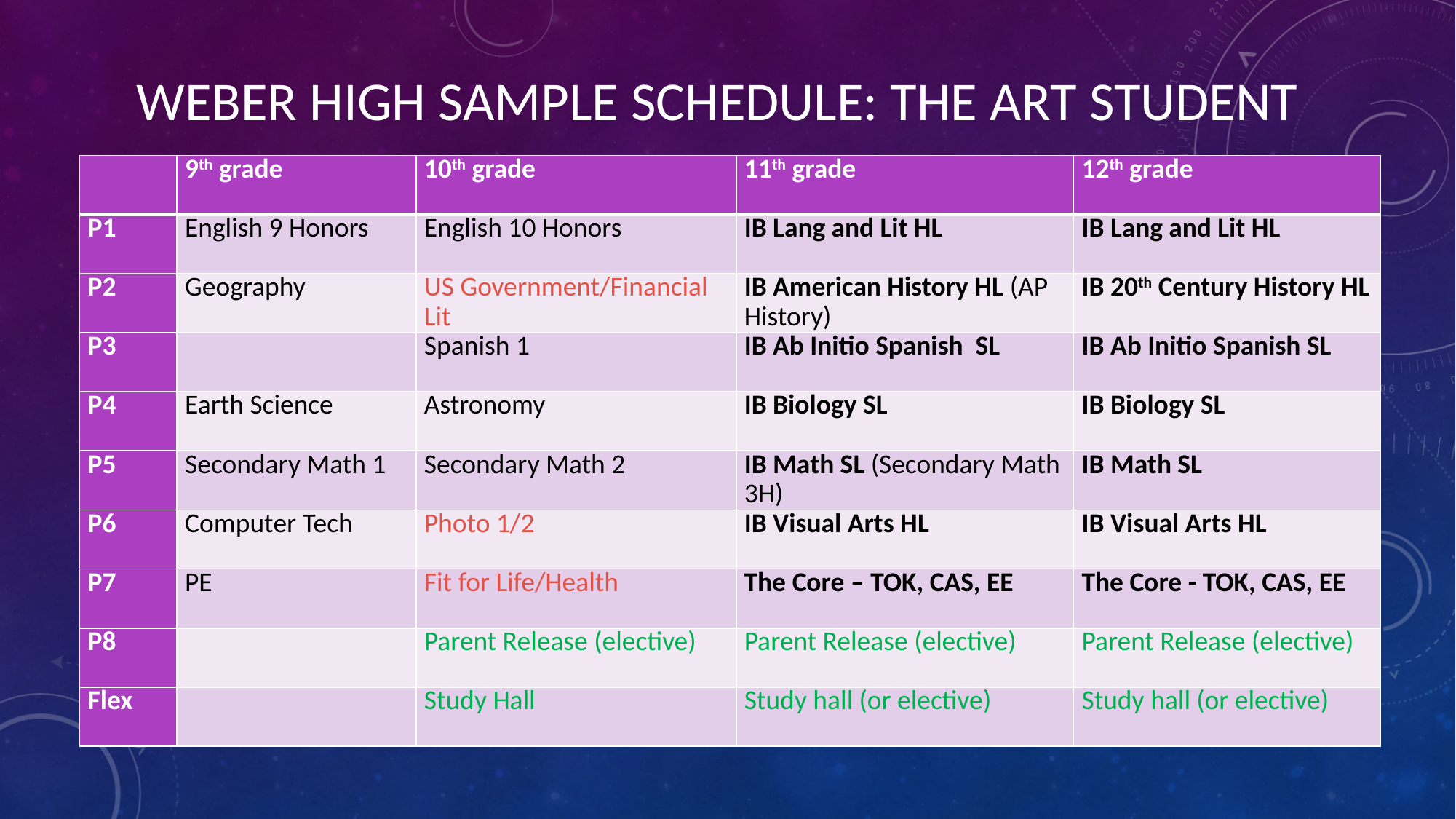

# Weber High Sample Schedule: The ART Student
|  | 9th grade | 10th grade | 11th grade | 12th grade |
| --- | --- | --- | --- | --- |
| P1 | English 9 Honors | English 10 Honors | IB Lang and Lit HL | IB Lang and Lit HL |
| P2 | Geography | US Government/Financial Lit | IB American History HL (AP History) | IB 20th Century History HL |
| P3 |  | Spanish 1 | IB Ab Initio Spanish SL | IB Ab Initio Spanish SL |
| P4 | Earth Science | Astronomy | IB Biology SL | IB Biology SL |
| P5 | Secondary Math 1 | Secondary Math 2 | IB Math SL (Secondary Math 3H) | IB Math SL |
| P6 | Computer Tech | Photo 1/2 | IB Visual Arts HL | IB Visual Arts HL |
| P7 | PE | Fit for Life/Health | The Core – TOK, CAS, EE | The Core - TOK, CAS, EE |
| P8 |  | Parent Release (elective) | Parent Release (elective) | Parent Release (elective) |
| Flex |  | Study Hall | Study hall (or elective) | Study hall (or elective) |